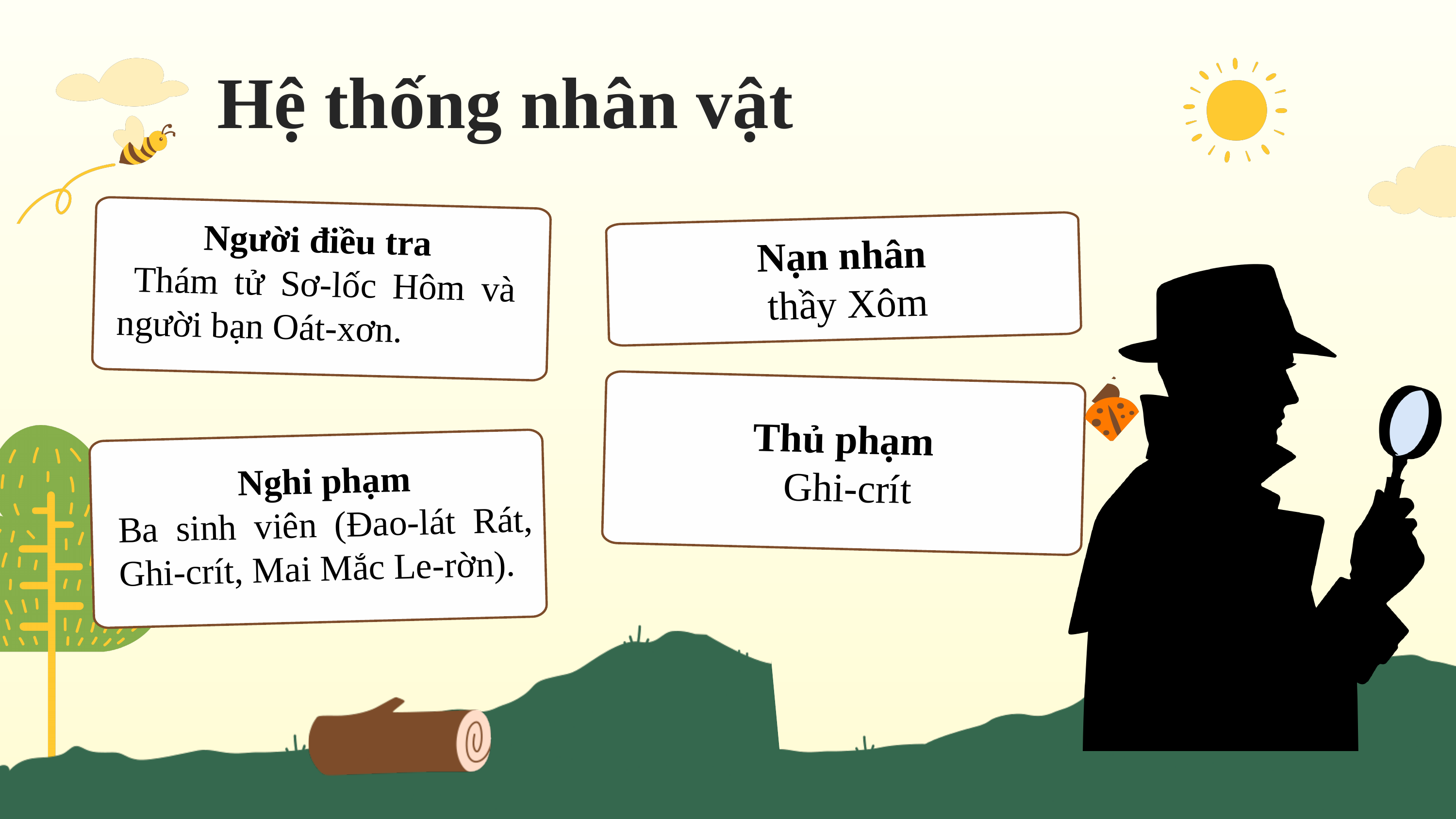

Hệ thống nhân vật

Người điều tra
 Thám tử Sơ-lốc Hôm và người bạn Oát-xơn.

Nạn nhân
 thầy Xôm

Thủ phạm
 Ghi-crít

Nghi phạm
Ba sinh viên (Đao-lát Rát, Ghi-crít, Mai Mắc Le-rờn).